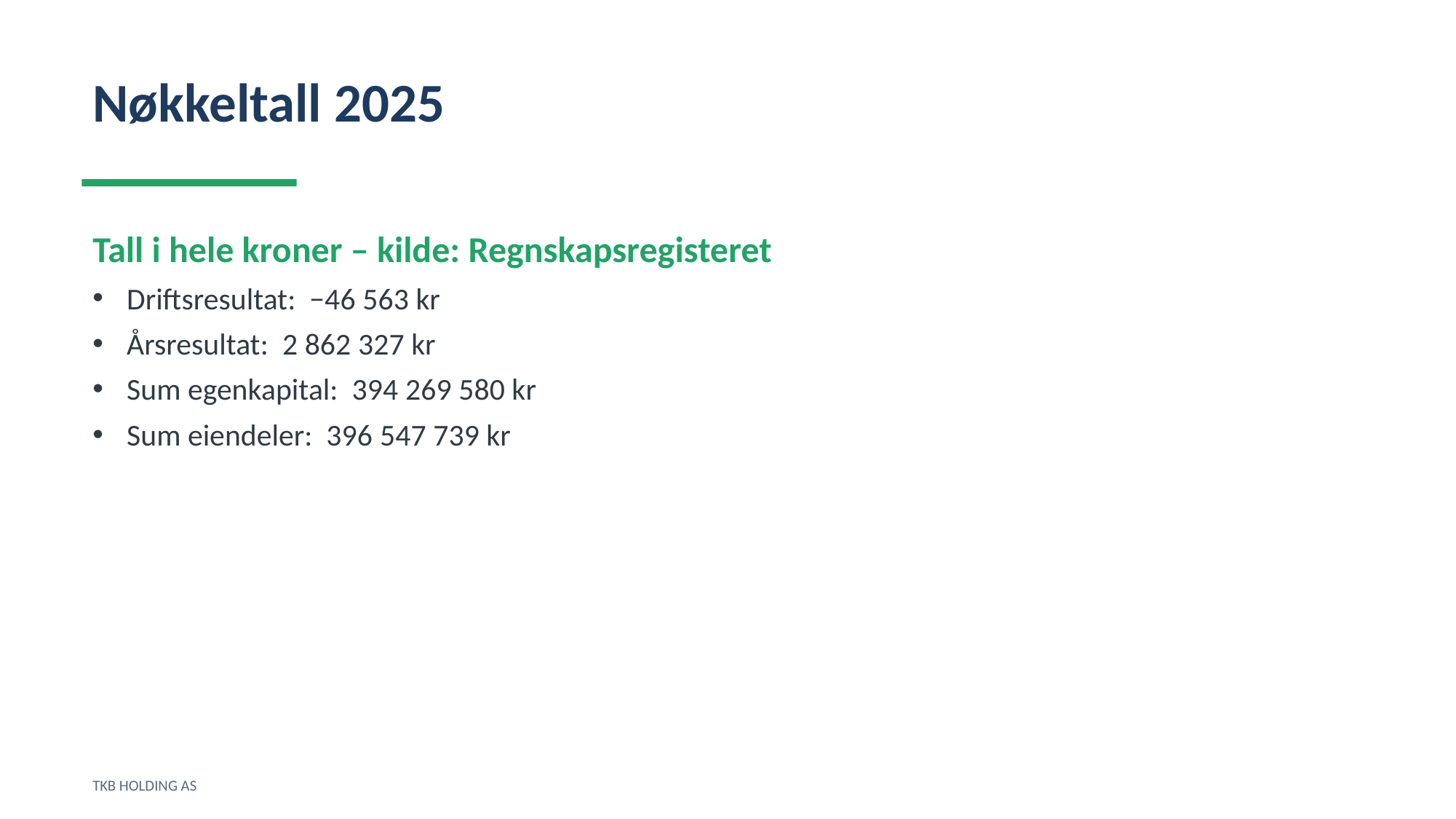

Nøkkeltall 2025

Tall i hele kroner – kilde: Regnskapsregisteret
Driftsresultat:  −46 563 kr
Årsresultat:  2 862 327 kr
Sum egenkapital:  394 269 580 kr
Sum eiendeler:  396 547 739 kr
TKB HOLDING AS